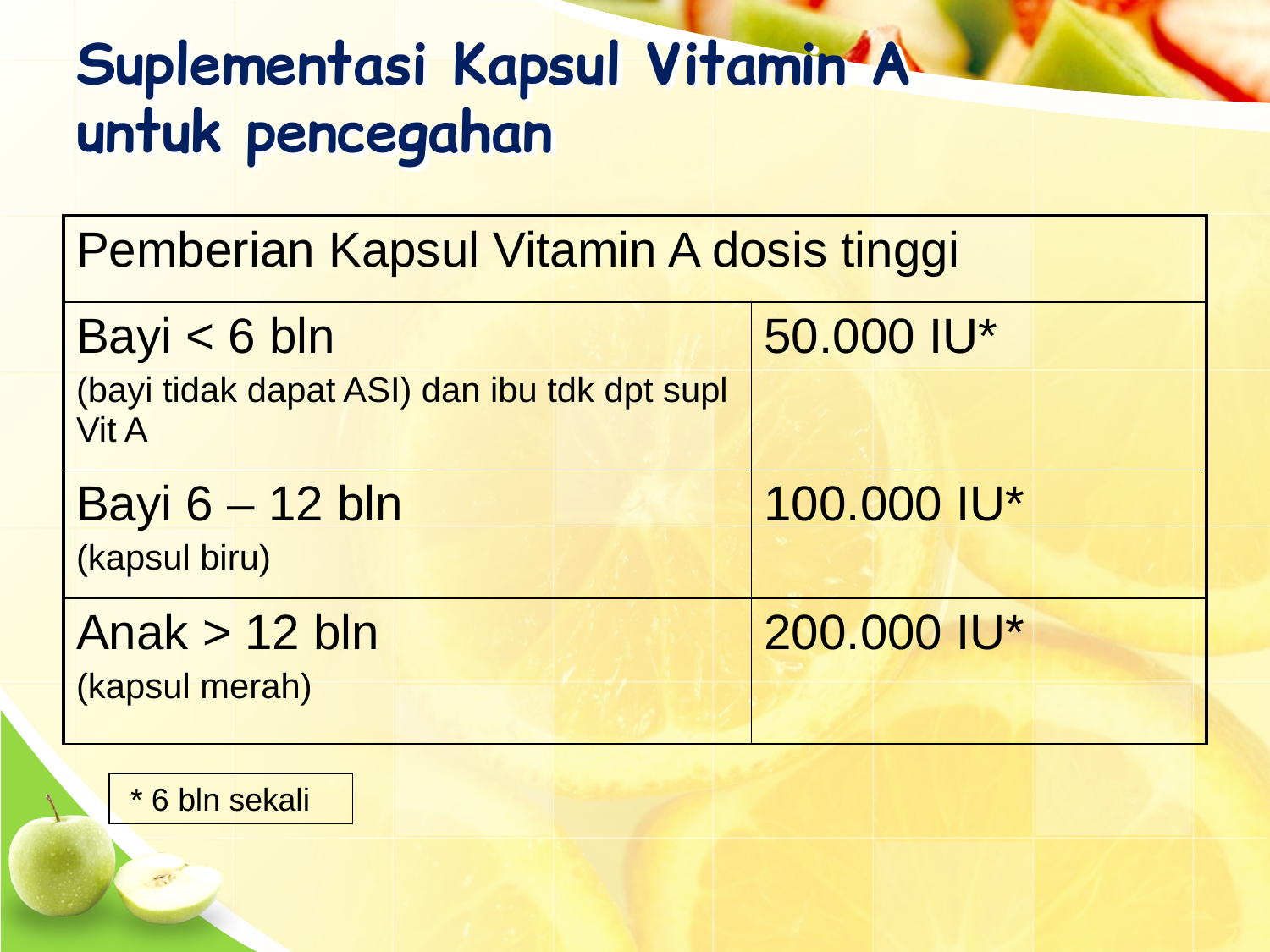

# Suplementasi Kapsul Vitamin A untuk pencegahan
| Pemberian Kapsul Vitamin A dosis tinggi |  |
| --- | --- |
| Bayi < 6 bln (bayi tidak dapat ASI) dan ibu tdk dpt supl Vit A | 50.000 IU\* |
| Bayi 6 – 12 bln (kapsul biru) | 100.000 IU\* |
| Anak > 12 bln (kapsul merah) | 200.000 IU\* |
 * 6 bln sekali